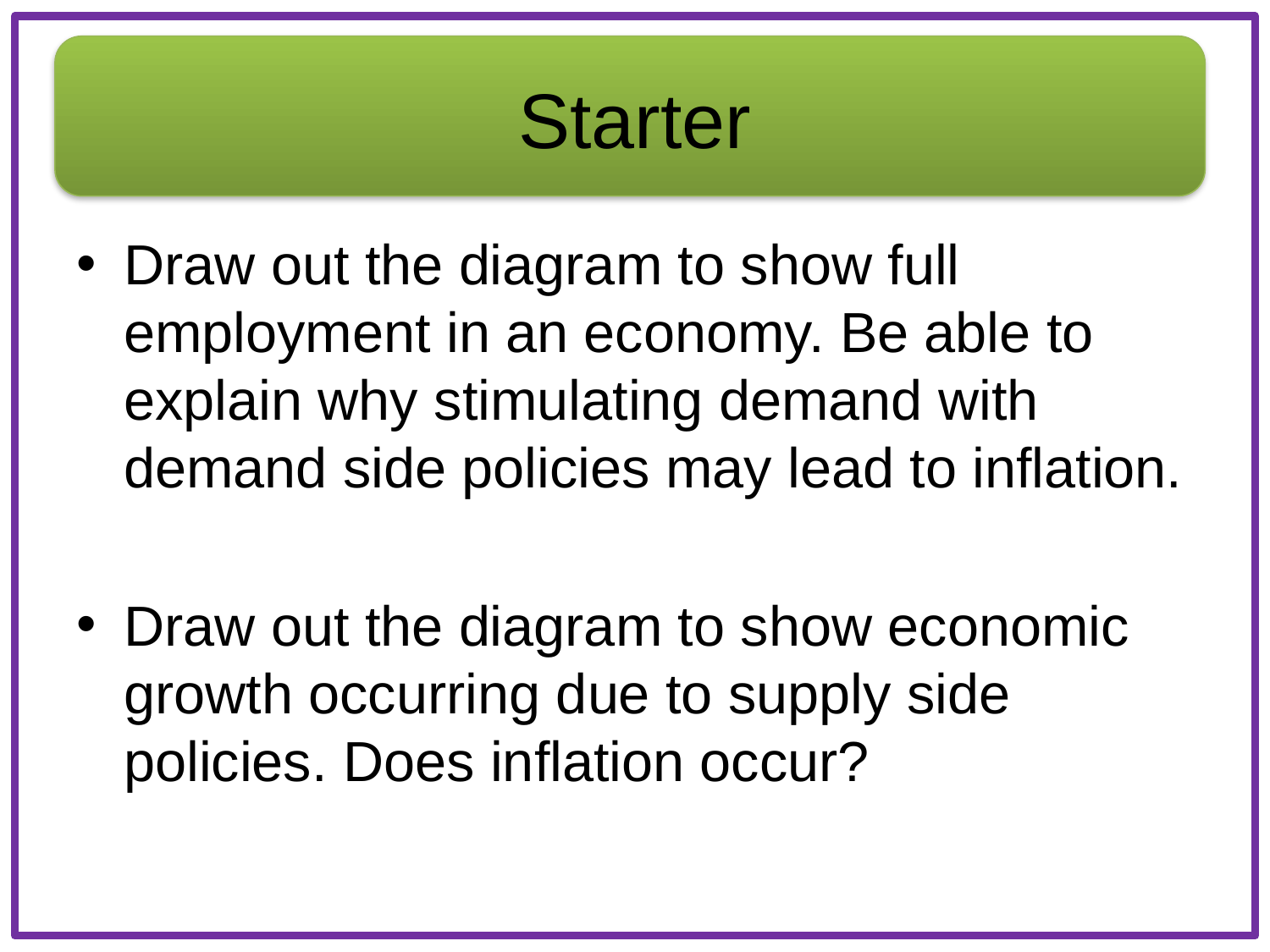

# Starter
Draw out the diagram to show full employment in an economy. Be able to explain why stimulating demand with demand side policies may lead to inflation.

Draw out the diagram to show economic growth occurring due to supply side policies. Does inflation occur?